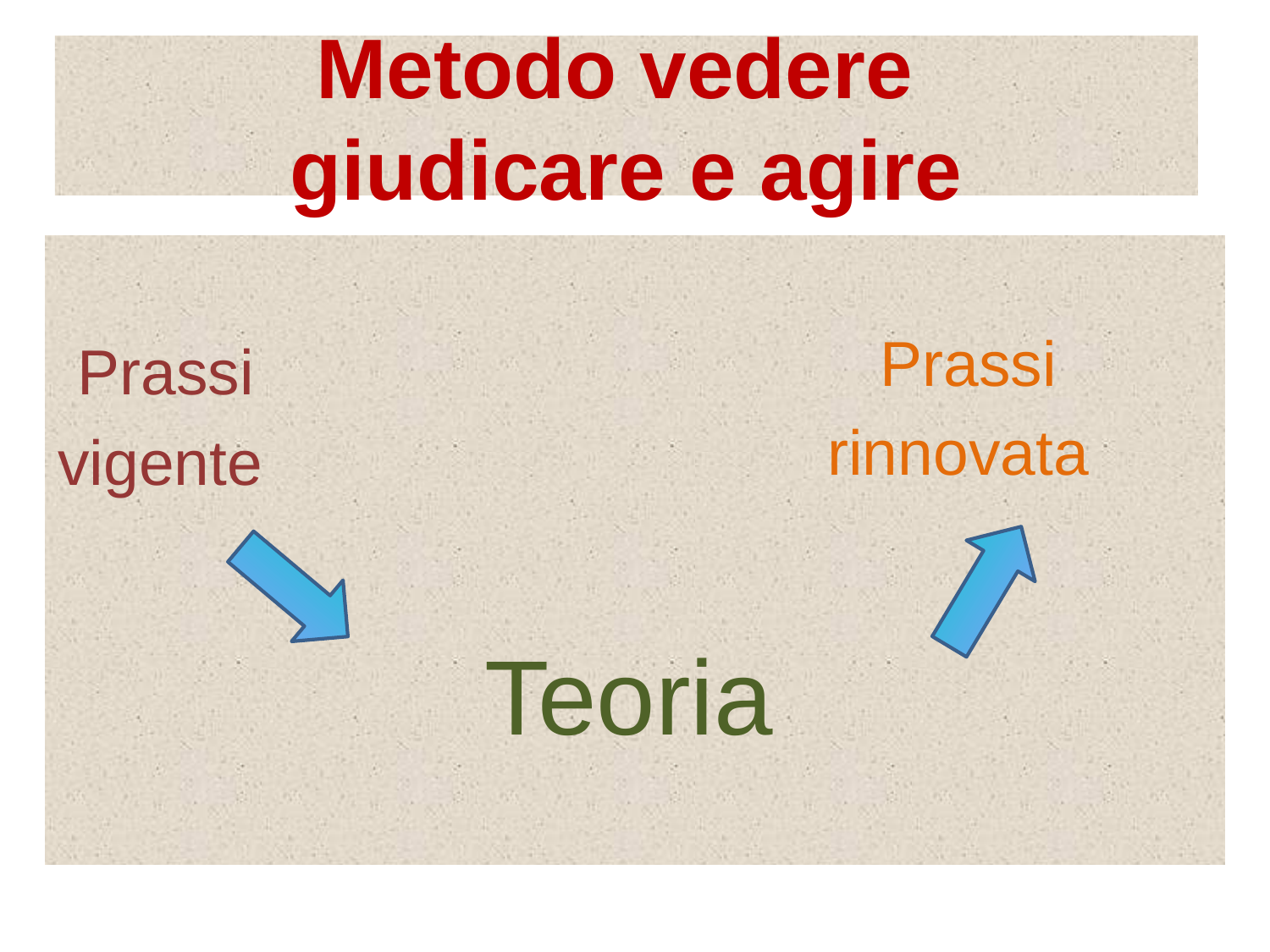

# Metodo vedere giudicare e agire

 Prassi
vigente

   Prassi
rinnovata

    Teoria